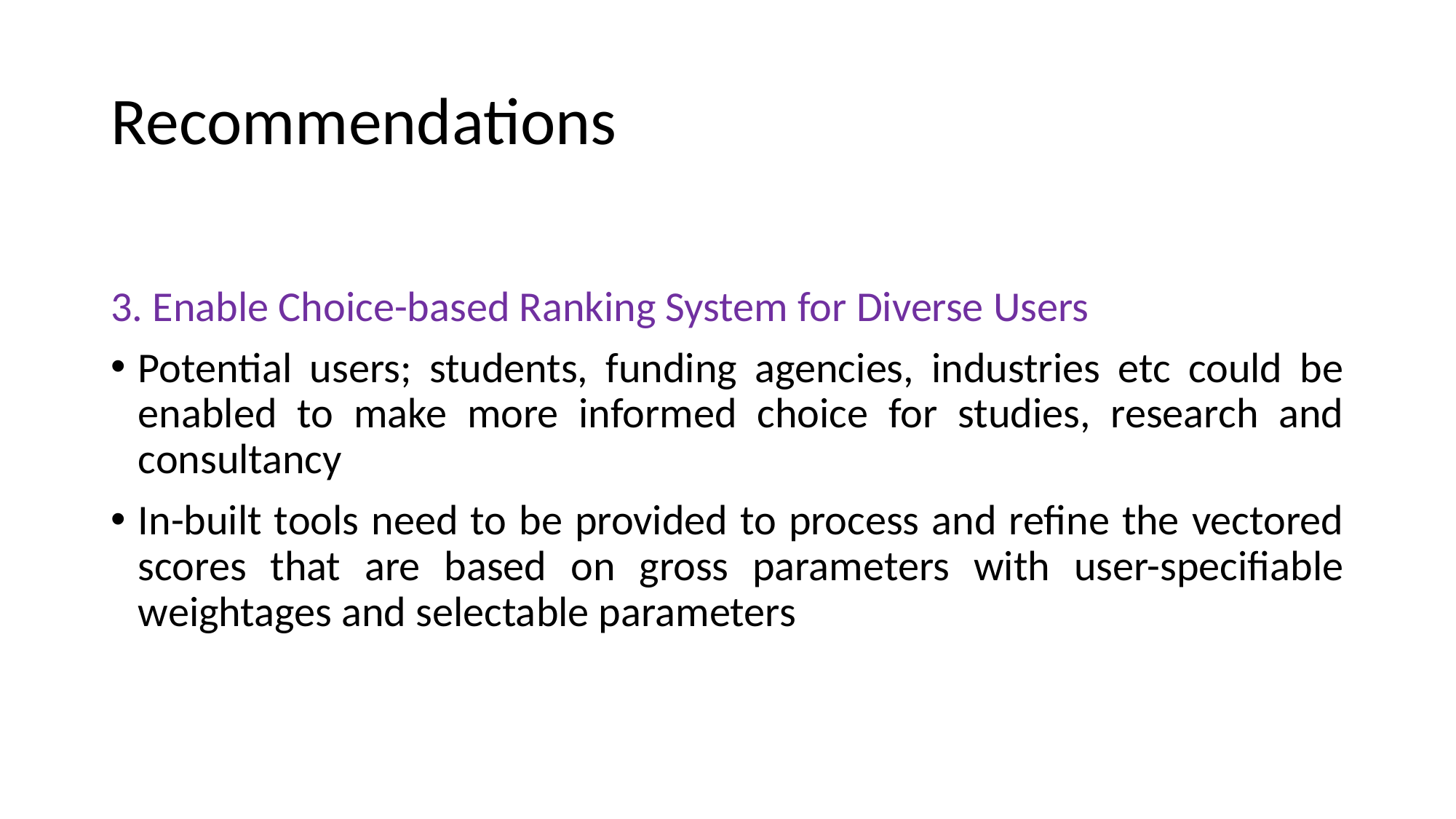

# Recommendations
3. Enable Choice-based Ranking System for Diverse Users
Potential users; students, funding agencies, industries etc could be enabled to make more informed choice for studies, research and consultancy
In-built tools need to be provided to process and refine the vectored scores that are based on gross parameters with user-specifiable weightages and selectable parameters